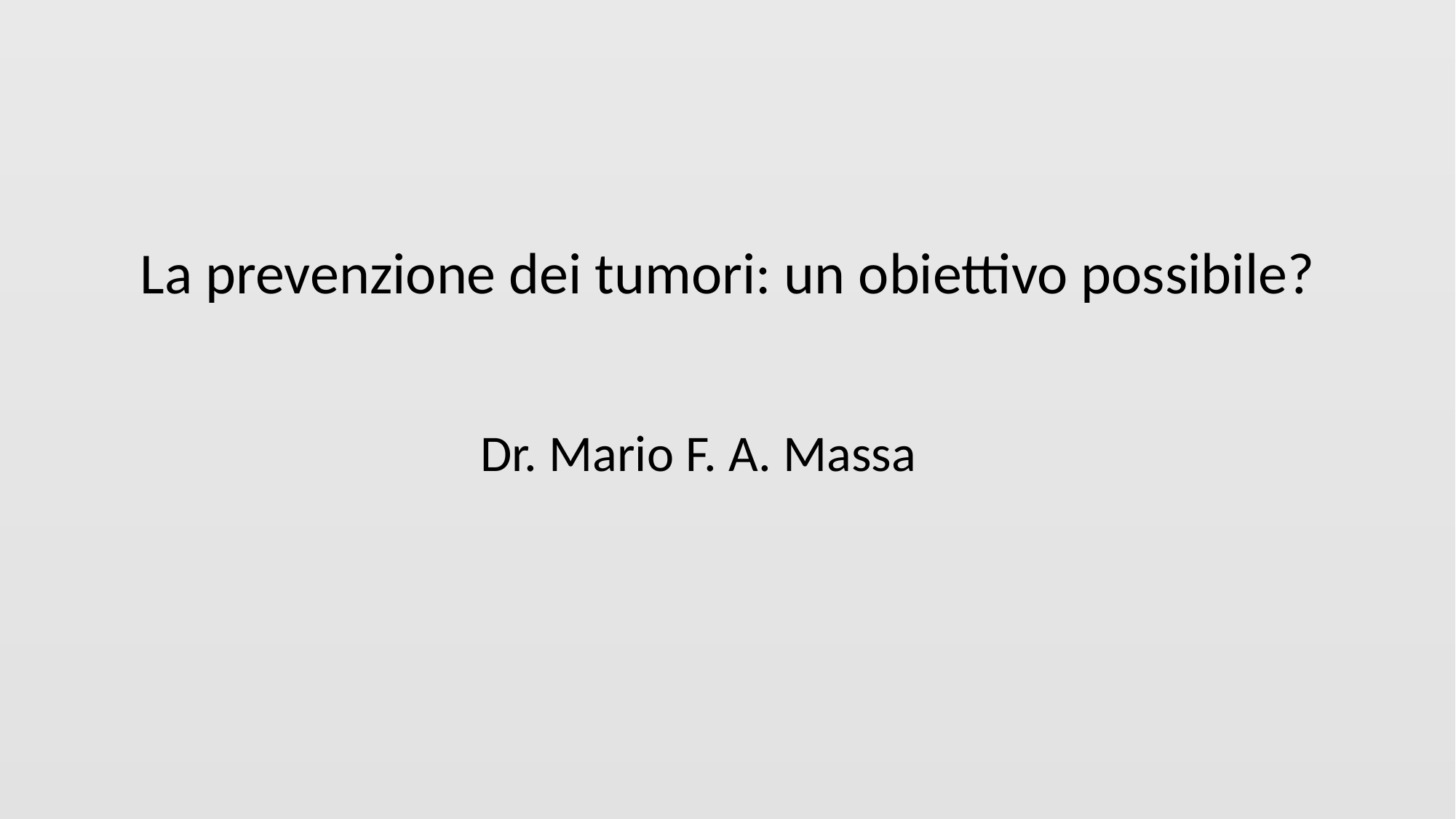

# La prevenzione dei tumori: un obiettivo possibile?

Dr. Mario F. A. Massa